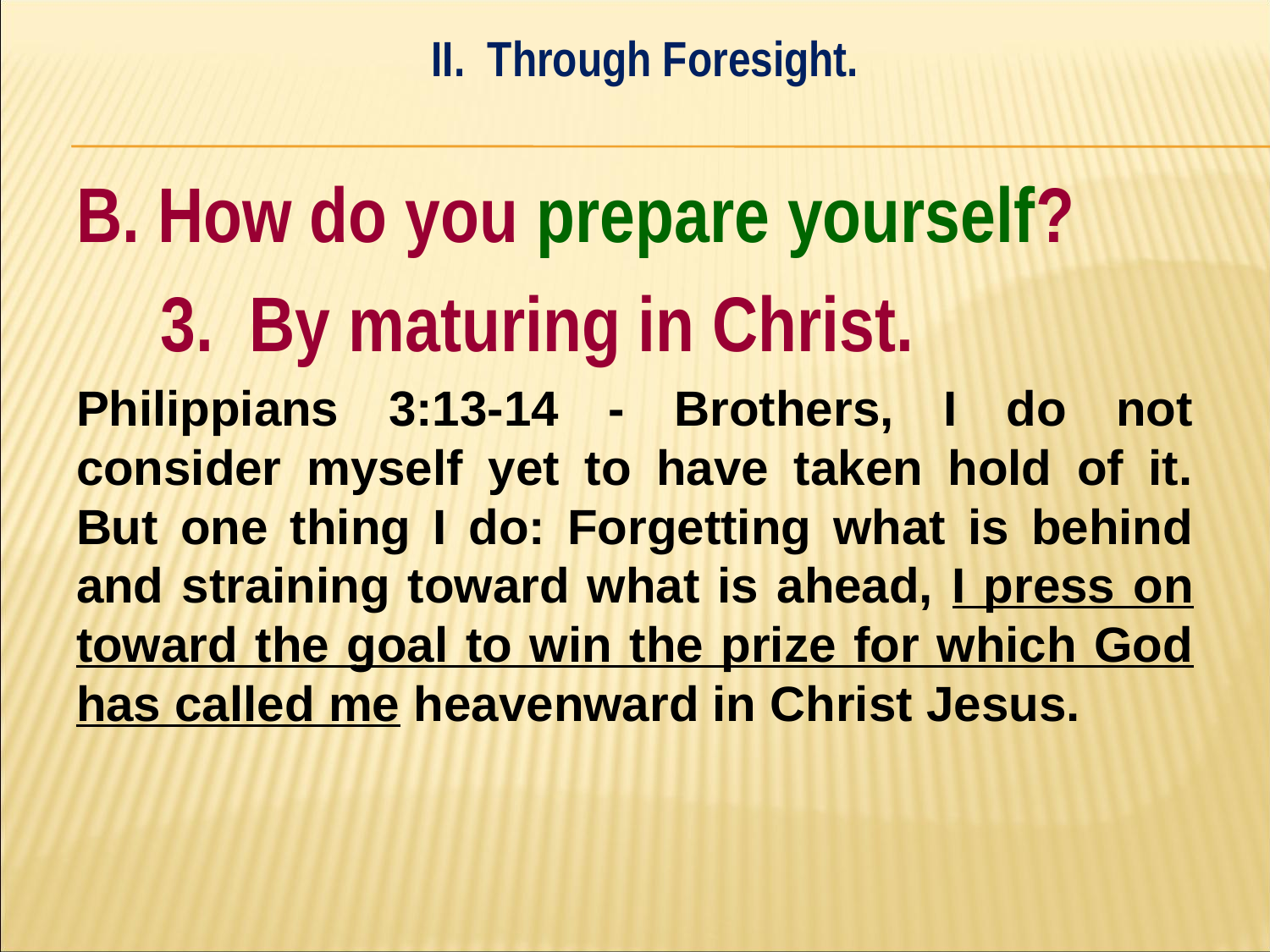

II.  Through Foresight.
#
B. How do you prepare yourself?
	3.  By maturing in Christ.
Philippians 3:13-14 - Brothers, I do not consider myself yet to have taken hold of it. But one thing I do: Forgetting what is behind and straining toward what is ahead, I press on toward the goal to win the prize for which God has called me heavenward in Christ Jesus.